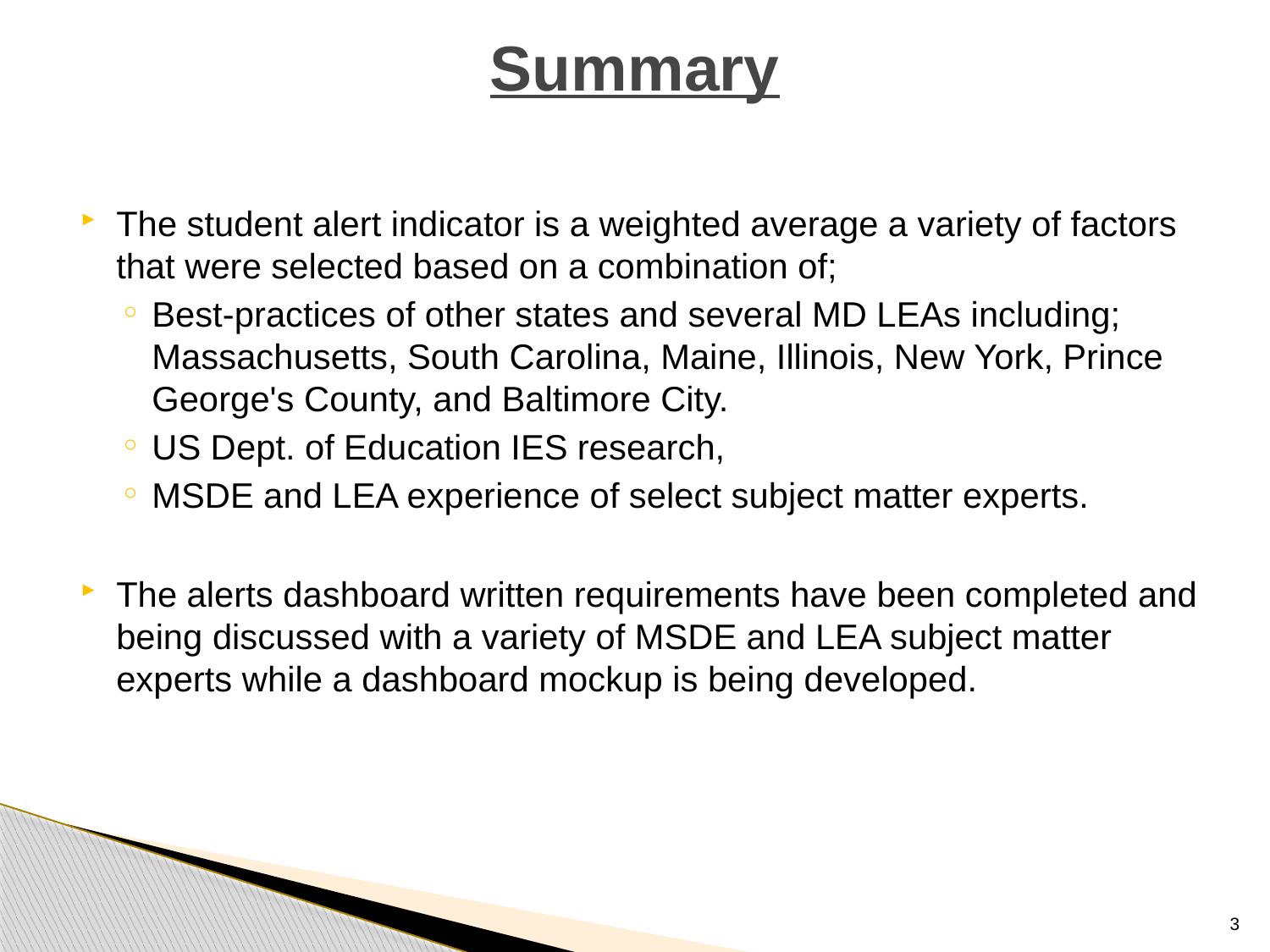

# Summary

The student alert indicator is a weighted average a variety of factors that were selected based on a combination of;
Best-practices of other states and several MD LEAs including; Massachusetts, South Carolina, Maine, Illinois, New York, Prince George's County, and Baltimore City.
US Dept. of Education IES research,
MSDE and LEA experience of select subject matter experts.

The alerts dashboard written requirements have been completed and being discussed with a variety of MSDE and LEA subject matter experts while a dashboard mockup is being developed.

3